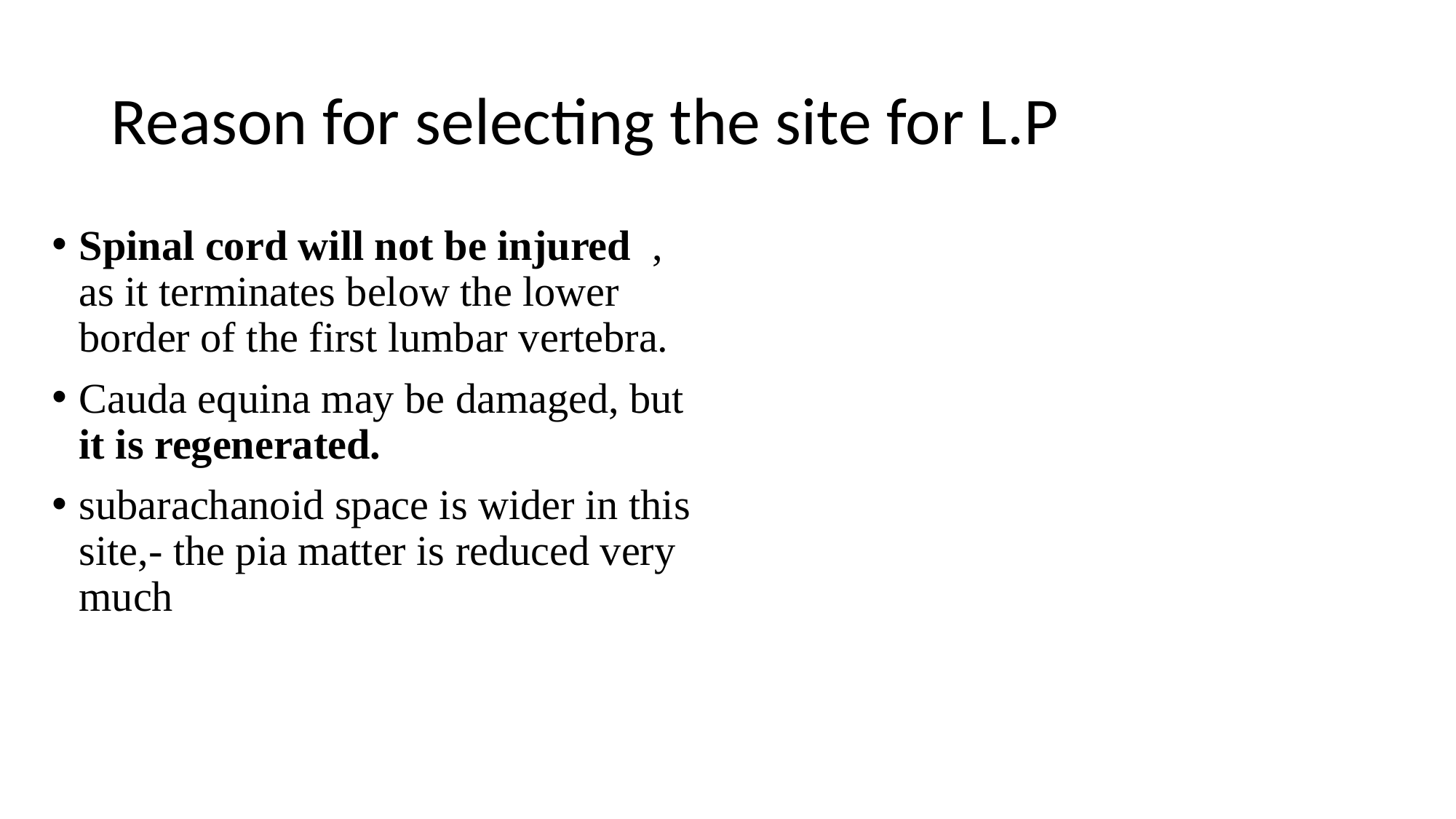

# Reason for selecting the site for L.P
Spinal cord will not be injured  , as it terminates below the lower border of the first lumbar vertebra.
Cauda equina may be damaged, but it is regenerated.
subarachanoid space is wider in this site,- the pia matter is reduced very much